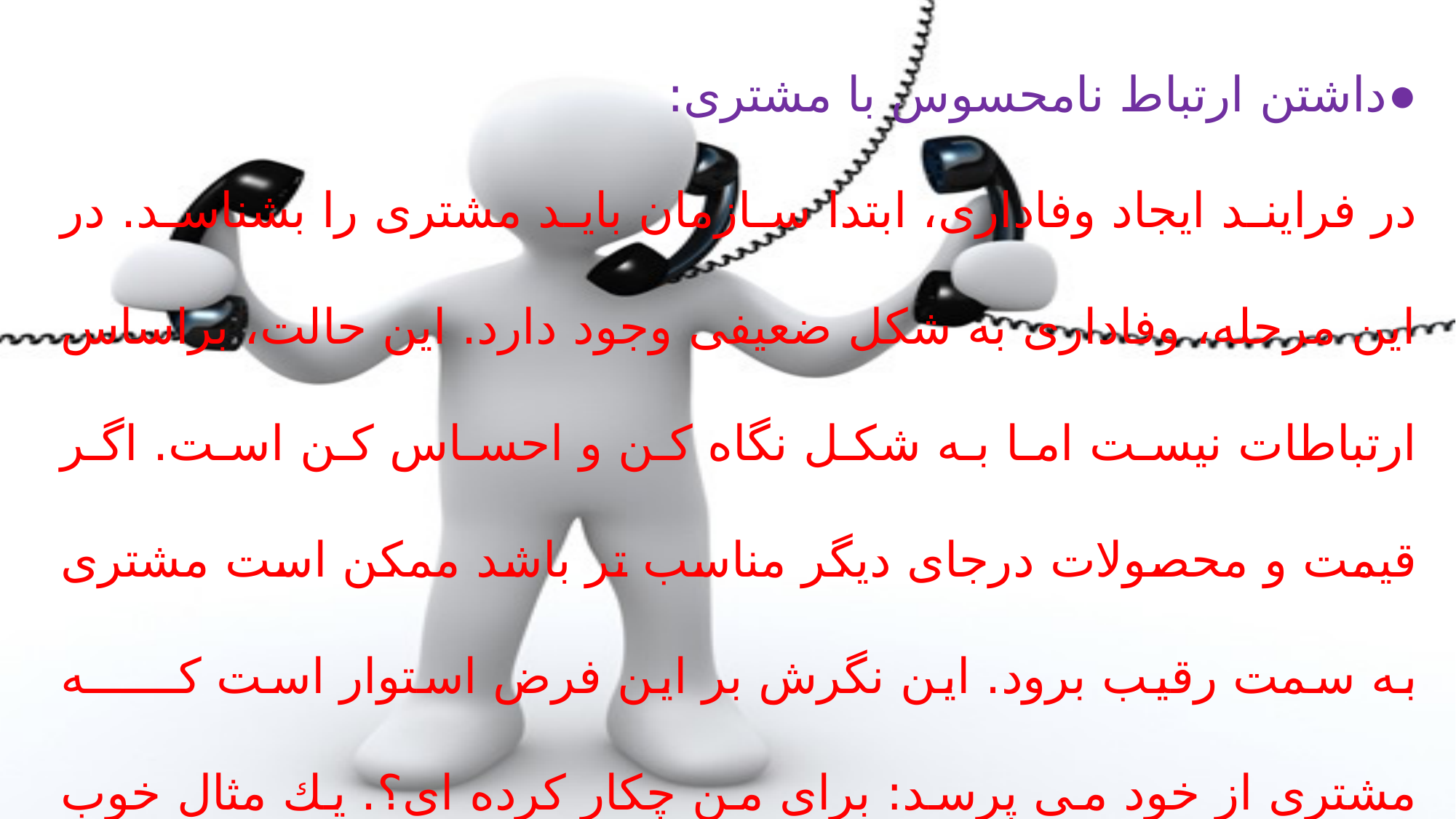

●داشتن ارتباط نامحسوس با مشتری:
در فرایند ایجاد وفاداری، ابتدا سازمان باید مشتری را بشناسد. در این مرحله، وفاداری به شكل ضعیفی وجود دارد. این حالت، براساس ارتباطات نیست اما به شكل نگاه كن و احساس كن است. اگر قیمت و محصولات درجای دیگر مناسب تر باشد ممكن است مشتری به سمت رقیب برود. این نگرش بر این فرض استوار است كــــــه مشتری از خود می پرسد: برای من چكار كرده ای؟. یك مثال خوب در این مورد، رقابت قیمت در بازار رقابتی فروش سیم كارت تلفن همراه است.